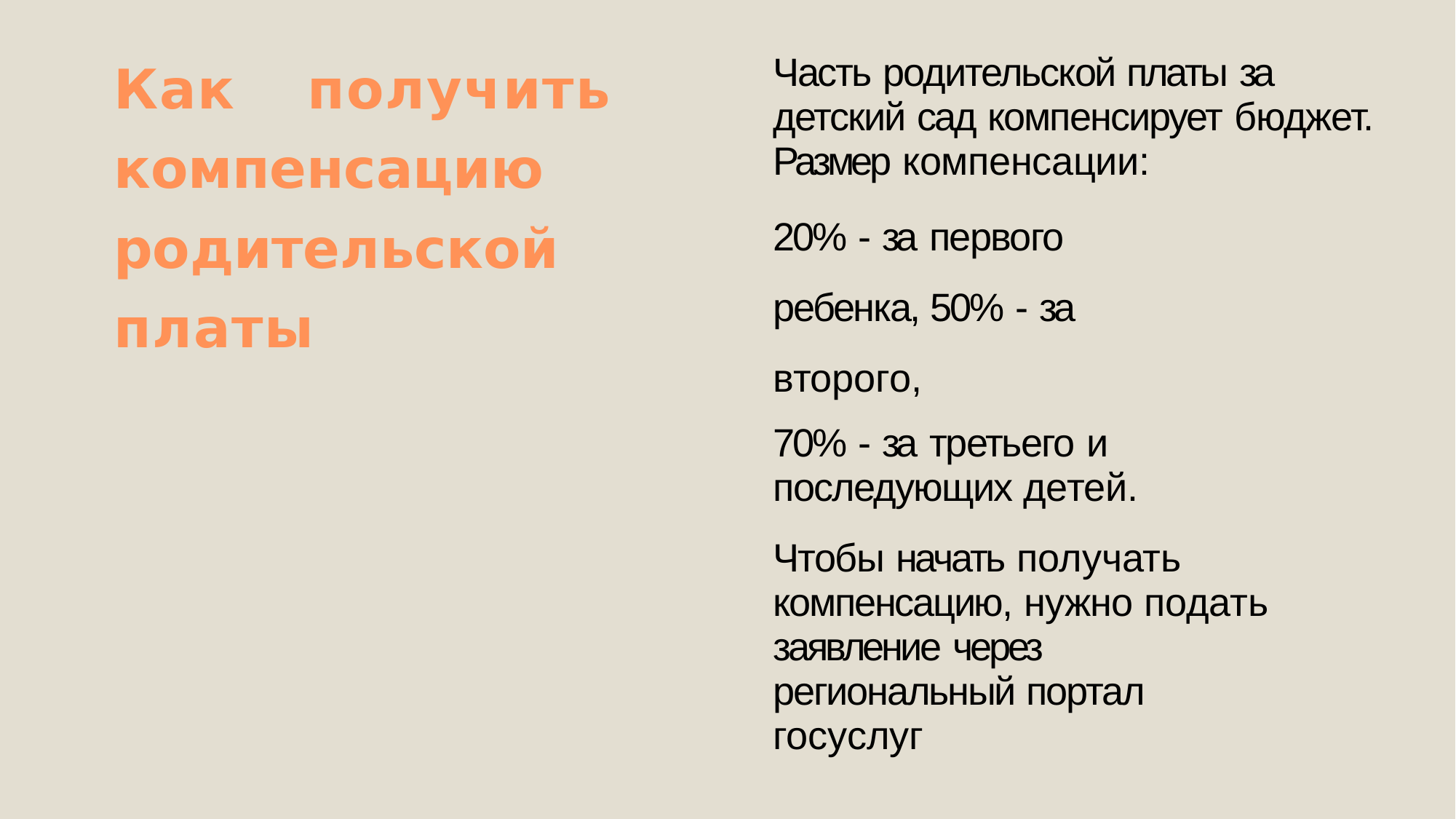

# Как получить компенсацию родительской платы
Часть родительской платы за детский сад компенсирует бюджет. Размер компенсации:
20% - за первого ребенка, 50% - за второго,
70% - за третьего и последующих детей.
Чтобы начать получать компенсацию, нужно подать заявление через региональный портал госуслуг